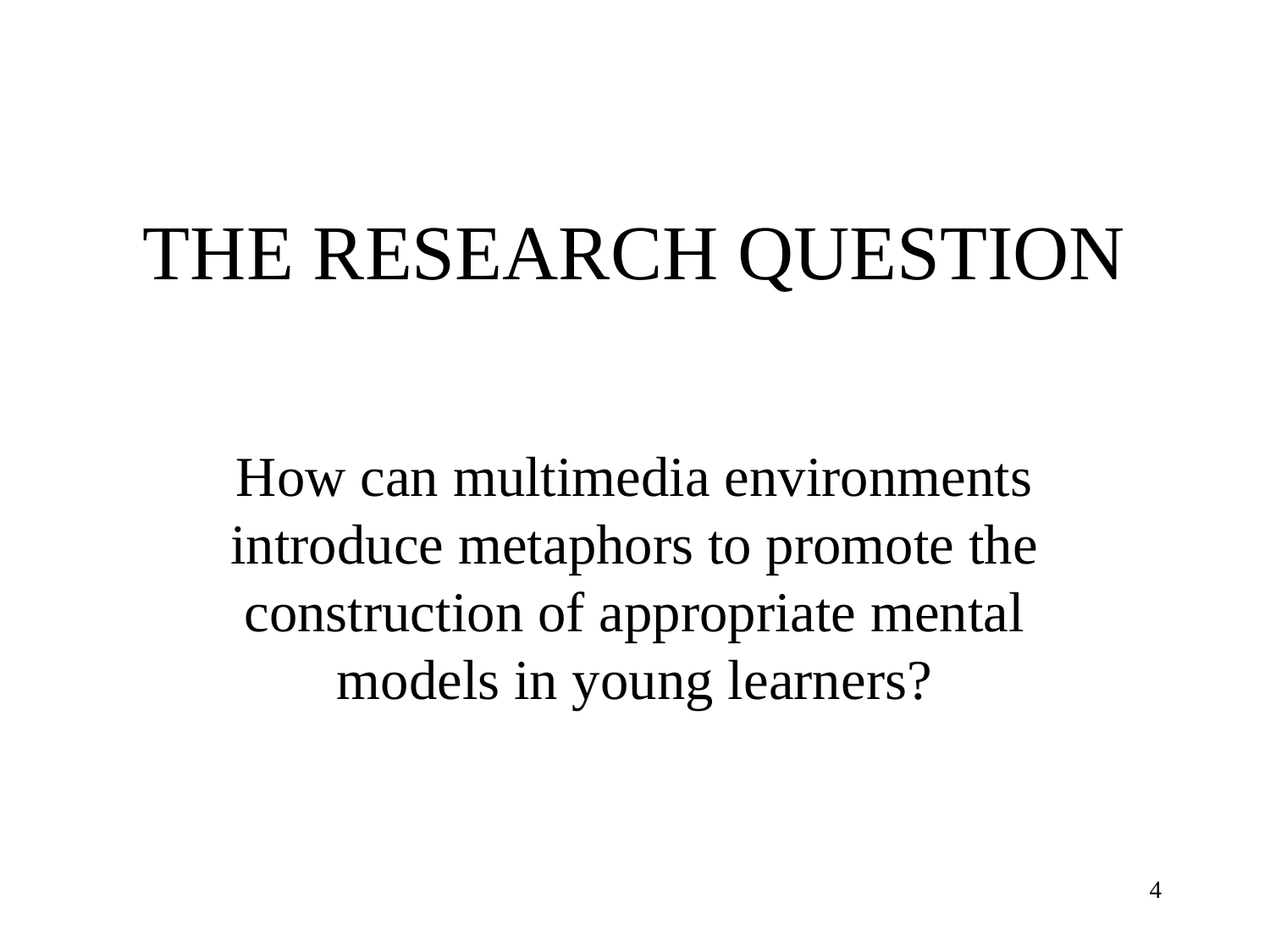

# THE RESEARCH QUESTION
How can multimedia environments introduce metaphors to promote the construction of appropriate mental models in young learners?
4